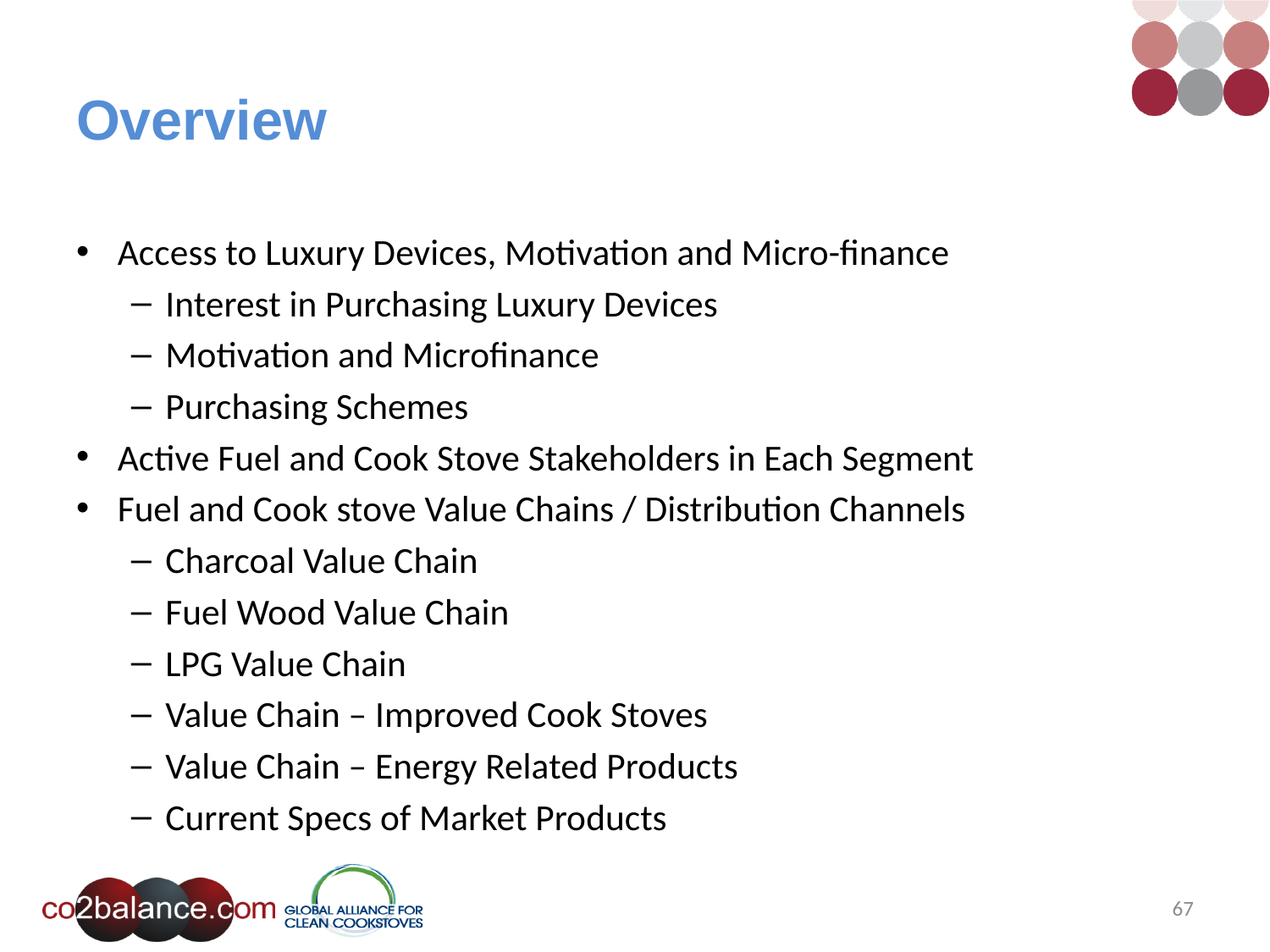

# Overview
Access to Luxury Devices, Motivation and Micro-finance
Interest in Purchasing Luxury Devices
Motivation and Microfinance
Purchasing Schemes
Active Fuel and Cook Stove Stakeholders in Each Segment
Fuel and Cook stove Value Chains / Distribution Channels
Charcoal Value Chain
Fuel Wood Value Chain
LPG Value Chain
Value Chain – Improved Cook Stoves
Value Chain – Energy Related Products
Current Specs of Market Products

67